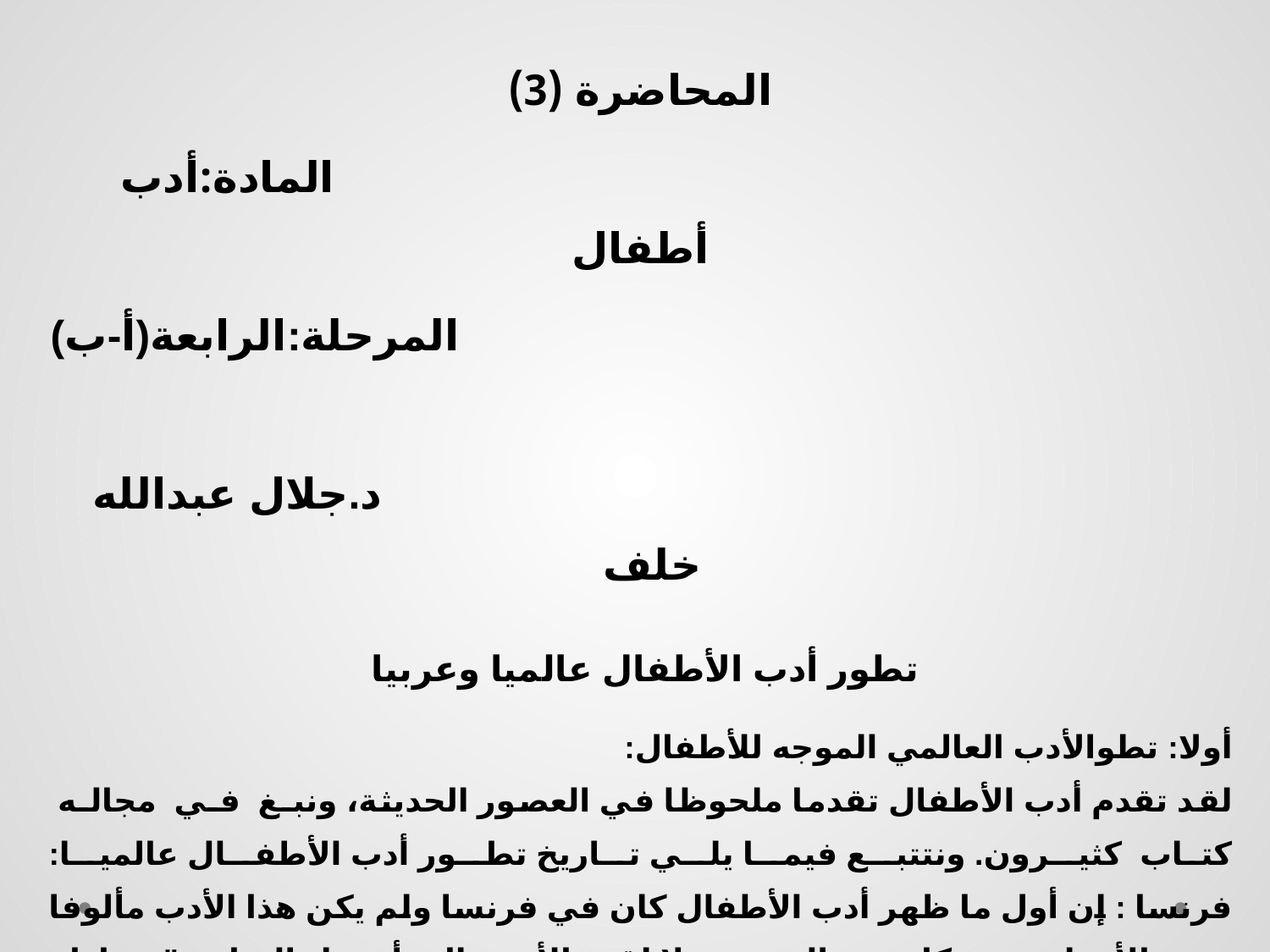

المحاضرة (3)
                                                                           المادة:أدب أطفال
                                                                 المرحلة:الرابعة(أ-ب)
                                                                    د.جلال عبدالله خلف
                               تطور أدب الأطفال عالميا وعربيا
أولا: تطوالأدب العالمي الموجه للأطفال:
لقد تقدم أدب الأطفال تقدما ملحوظا في العصور الحديثة، ونبـغ  فـي  مجالـه  كتـاب  كثيــرون. ونتتبــع فيمــا يلــي تــاريخ تطــور أدب الأطفــال عالميــا: فرنسا : إن أول ما ظهر أدب الأطفال كان في فرنسا ولم يكن هذا الأدب مألوفا بـين  الأدبـاء  حيث كانت معالجته تنزيلا لقدر الأديب إلى أن جاء الشاعر " تشارلز بيرو" وكتـب  قصصـا  للأطفال تحت عنوان " حكاية أمي الأوزة" و "سندريلا". غير أن الكتابة فـي  أدب الطفـل  لـم  تصبح جدية إلا في القرن الثامن عشر بظهور "جان جاك روسو" وانتشار تعاليمه من خـلال  كتابه "إميل" حيث اهتم بدراسة الطفل كانسان حر.  وفي القرن الثامن عشر أيضا ظهرت قصص " ألـف  ليلـة  وليلـة " بعـد  ترجمتهـا،  وصدرت أول صحيفة للأطفال تحت اسم " صديق الأطفال". بعد ذلك ظهر الشاعر "لافـونتين " الذي قرأ له شوقي. وقد كان "لافونتين" من أشهر كتاب الأطفال في فرنسا، حيث أطلق عليـه  اسم أمير الحكاية الخرافية في الأدب العالمي.